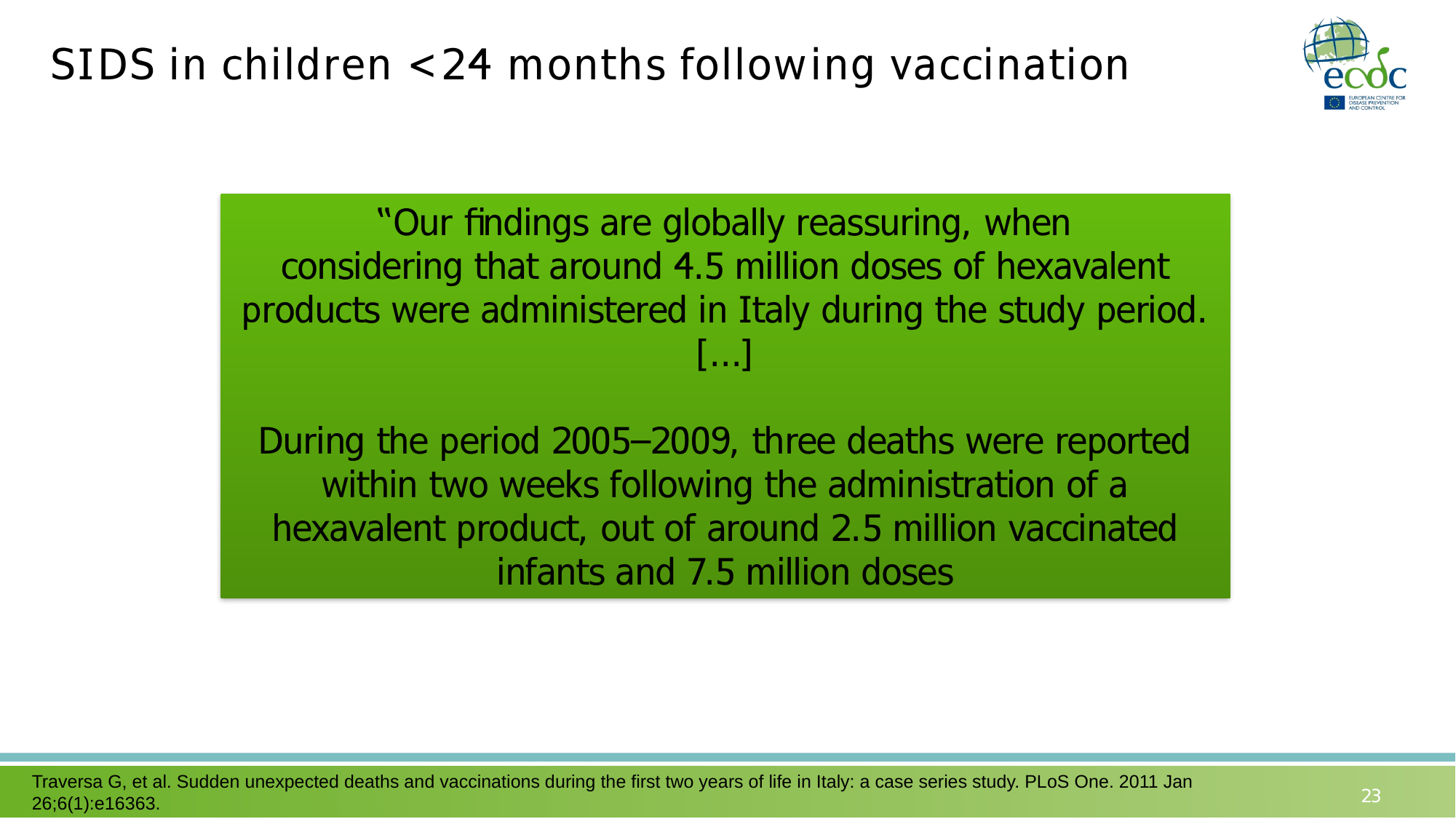

# SIDS in children <24 months following vaccination
“Our findings are globally reassuring, when
considering that around 4.5 million doses of hexavalent products were administered in Italy during the study period. [...]

During the period 2005–2009, three deaths were reported within two weeks following the administration of a hexavalent product, out of around 2.5 million vaccinated infants and 7.5 million doses
Traversa G, et al. Sudden unexpected deaths and vaccinations during the first two years of life in Italy: a case series study. PLoS One. 2011 Jan 26;6(1):e16363.
23